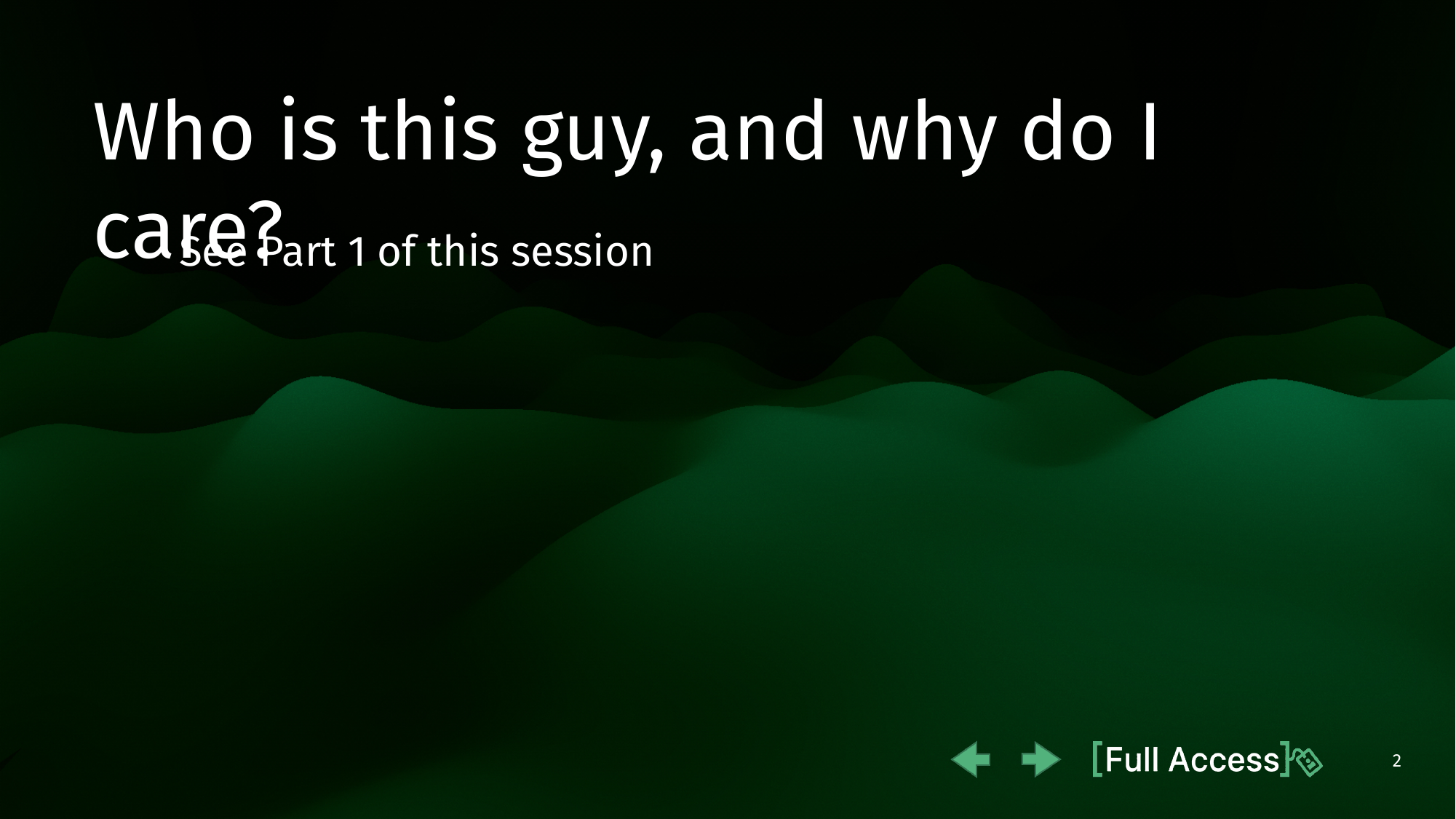

Who is this guy, and why do I care?

See Part 1 of this session
2